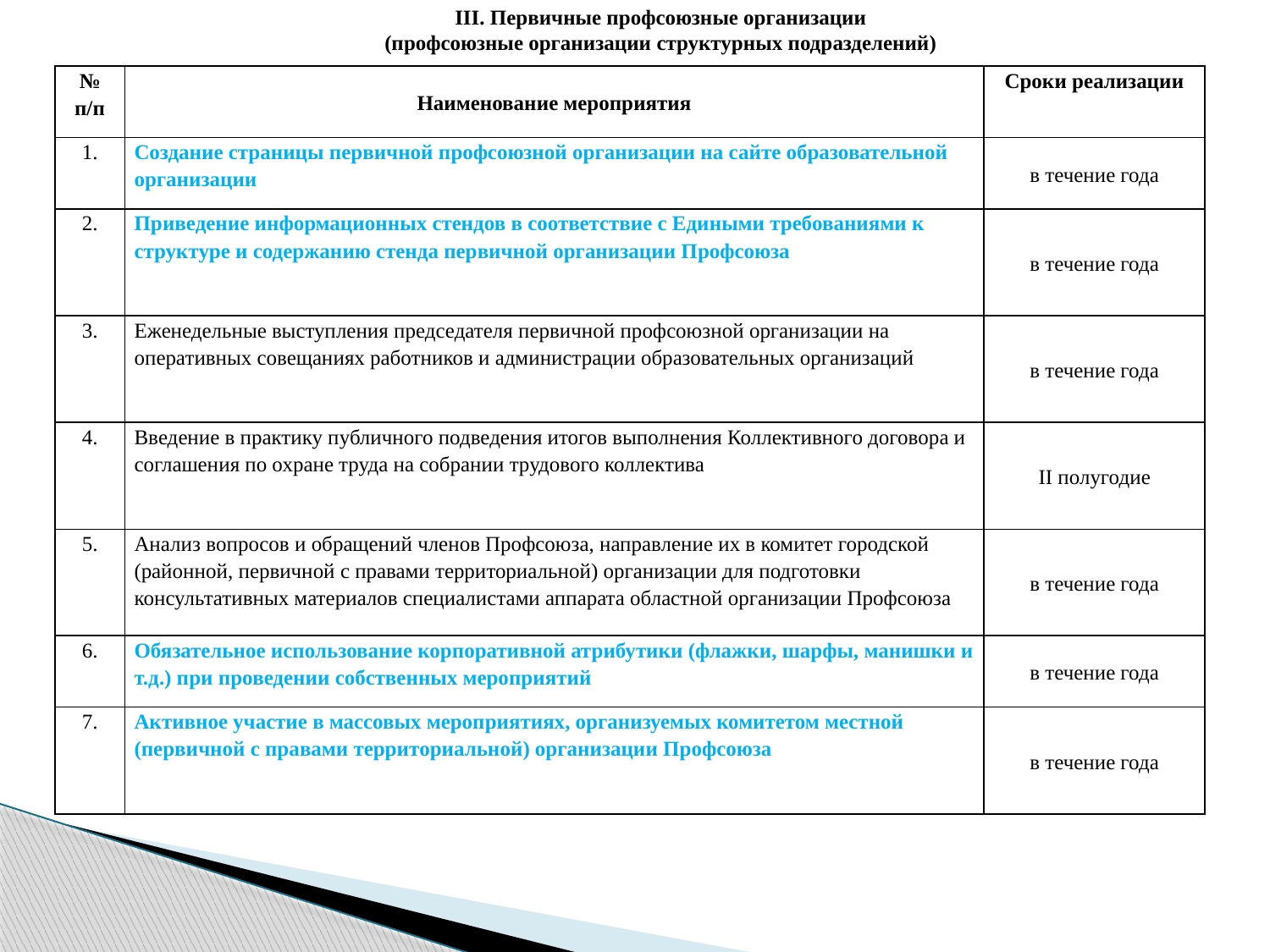

III. Первичные профсоюзные организации
(профсоюзные организации структурных подразделений)

| № п/п | Наименование мероприятия | Сроки реализации |
| --- | --- | --- |
| 1. | Создание страницы первичной профсоюзной организации на сайте образовательной организации | в течение года |
| 2. | Приведение информационных стендов в соответствие с Едиными требованиями к структуре и содержанию стенда первичной организации Профсоюза | в течение года |
| 3. | Еженедельные выступления председателя первичной профсоюзной организации на оперативных совещаниях работников и администрации образовательных организаций | в течение года |
| 4. | Введение в практику публичного подведения итогов выполнения Коллективного договора и соглашения по охране труда на собрании трудового коллектива | II полугодие |
| 5. | Анализ вопросов и обращений членов Профсоюза, направление их в комитет городской (районной, первичной с правами территориальной) организации для подготовки консультативных материалов специалистами аппарата областной организации Профсоюза | в течение года |
| 6. | Обязательное использование корпоративной атрибутики (флажки, шарфы, манишки и т.д.) при проведении собственных мероприятий | в течение года |
| 7. | Активное участие в массовых мероприятиях, организуемых комитетом местной (первичной с правами территориальной) организации Профсоюза | в течение года |